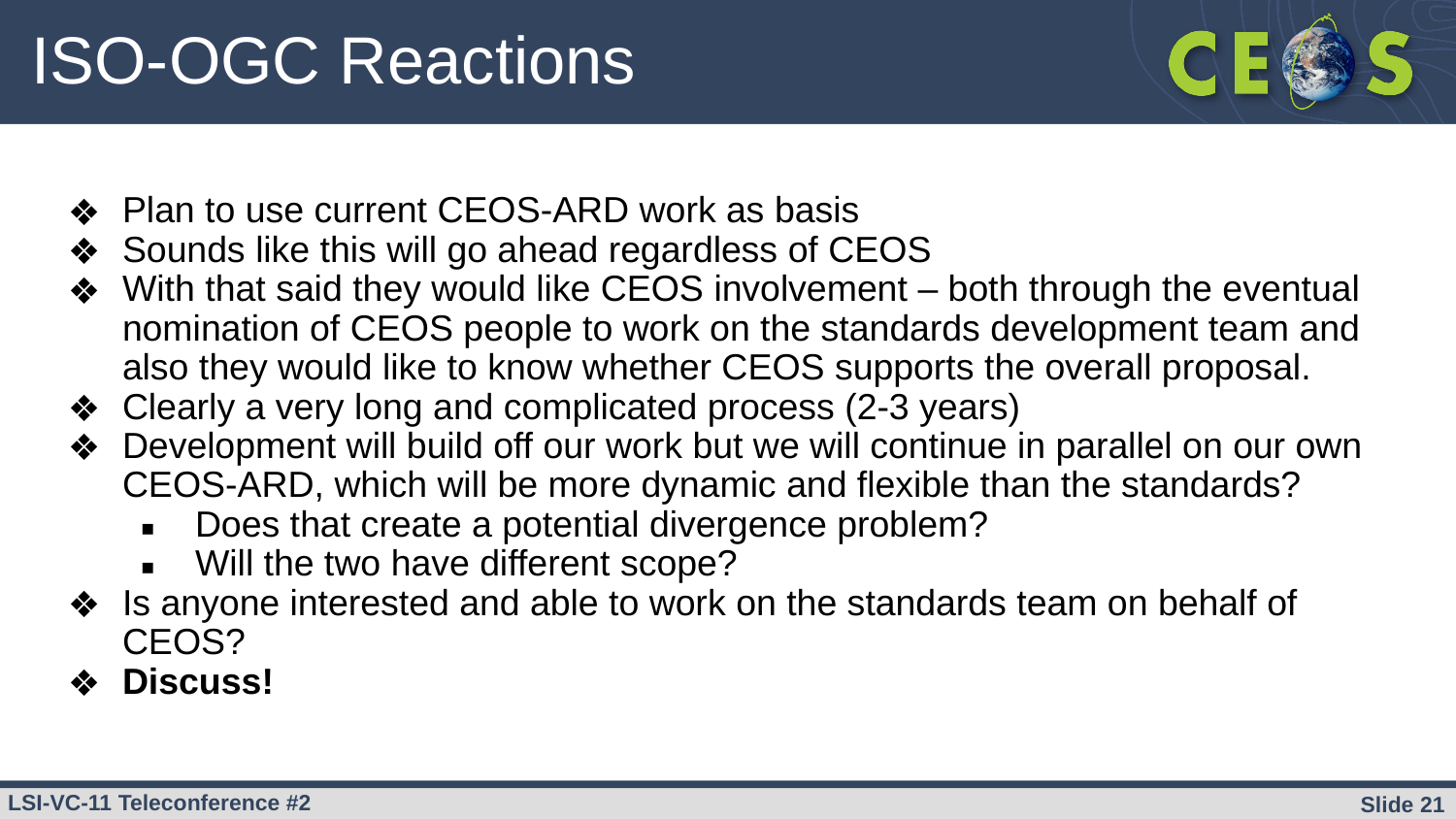

# ISO-OGC Reactions
Plan to use current CEOS-ARD work as basis
Sounds like this will go ahead regardless of CEOS
With that said they would like CEOS involvement – both through the eventual nomination of CEOS people to work on the standards development team and also they would like to know whether CEOS supports the overall proposal.
Clearly a very long and complicated process (2-3 years)
Development will build off our work but we will continue in parallel on our own CEOS-ARD, which will be more dynamic and flexible than the standards?
Does that create a potential divergence problem?
Will the two have different scope?
Is anyone interested and able to work on the standards team on behalf of CEOS?
Discuss!